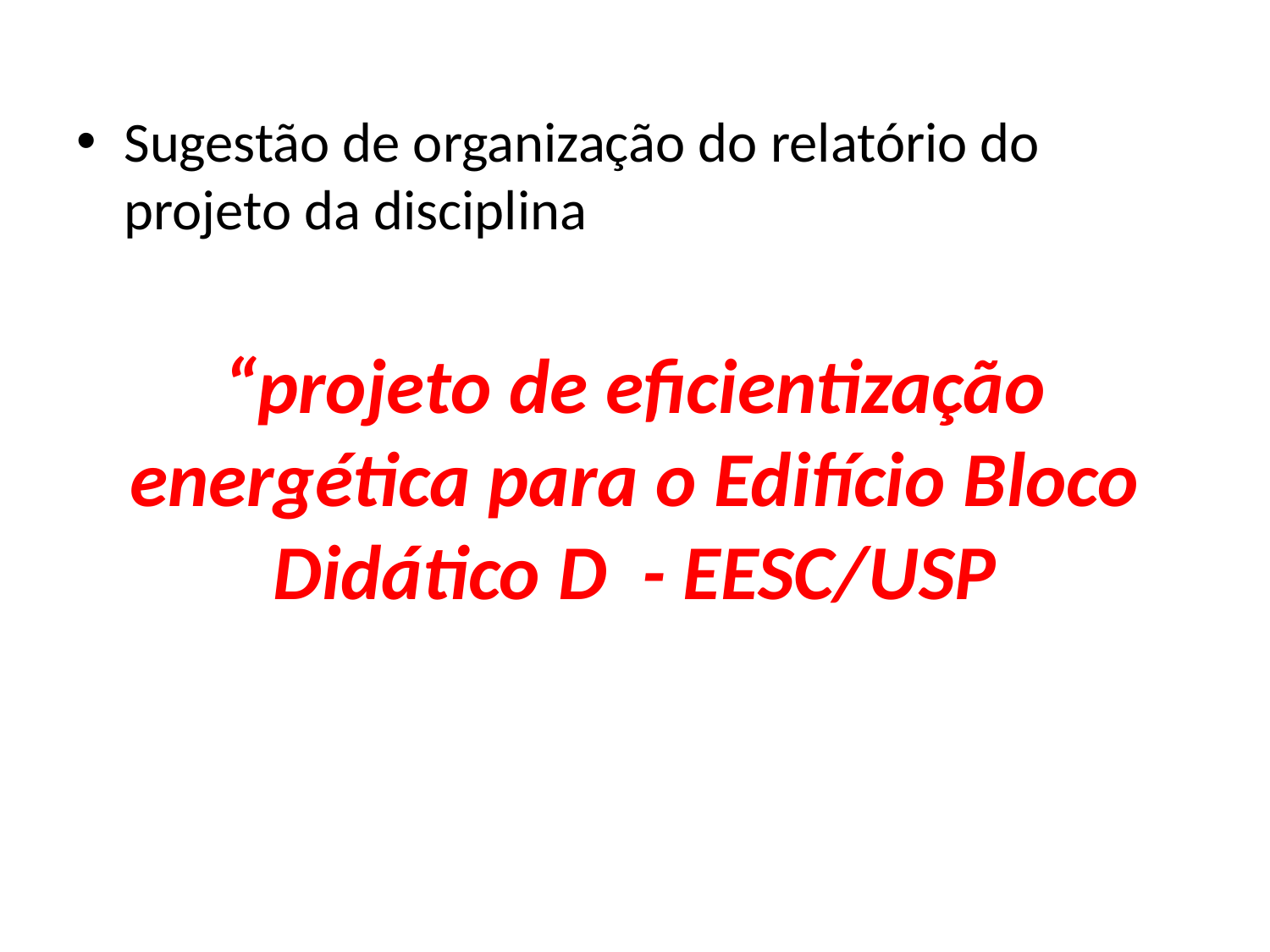

Sugestão de organização do relatório do projeto da disciplina

“projeto de eficientização energética para o Edifício Bloco Didático D  - EESC/USP